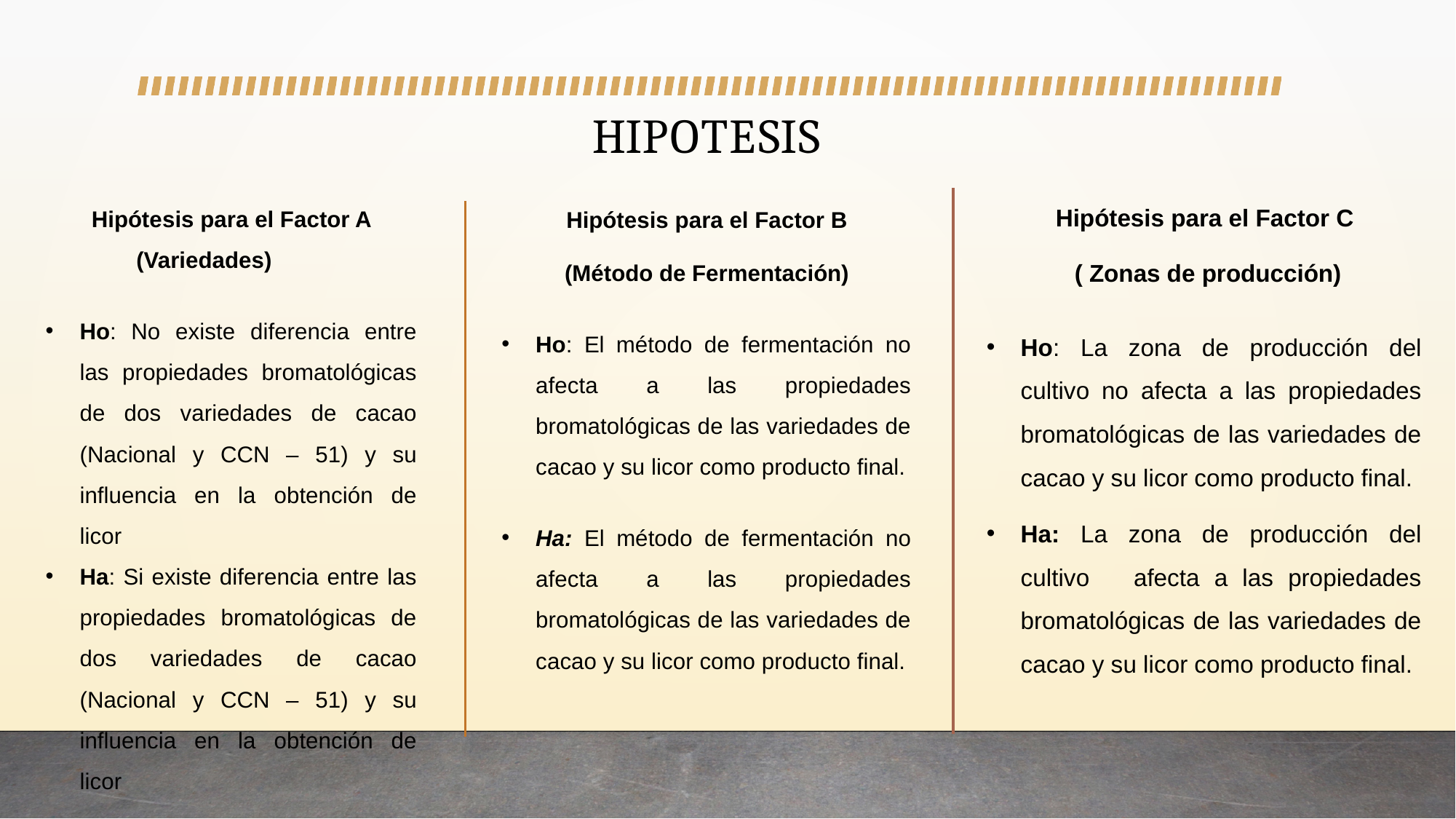

# HIPOTESIS
Hipótesis para el Factor C
 ( Zonas de producción)
Ho: La zona de producción del cultivo no afecta a las propiedades bromatológicas de las variedades de cacao y su licor como producto final.
Ha: La zona de producción del cultivo   afecta a las propiedades bromatológicas de las variedades de cacao y su licor como producto final.
Hipótesis para el Factor A (Variedades)
Ho: No existe diferencia entre las propiedades bromatológicas de dos variedades de cacao (Nacional y CCN – 51) y su influencia en la obtención de licor
Ha: Si existe diferencia entre las propiedades bromatológicas de dos variedades de cacao (Nacional y CCN – 51) y su influencia en la obtención de licor
Hipótesis para el Factor B
 (Método de Fermentación)
Ho: El método de fermentación no afecta a las propiedades bromatológicas de las variedades de cacao y su licor como producto final.
Ha: El método de fermentación no afecta a las propiedades bromatológicas de las variedades de cacao y su licor como producto final.